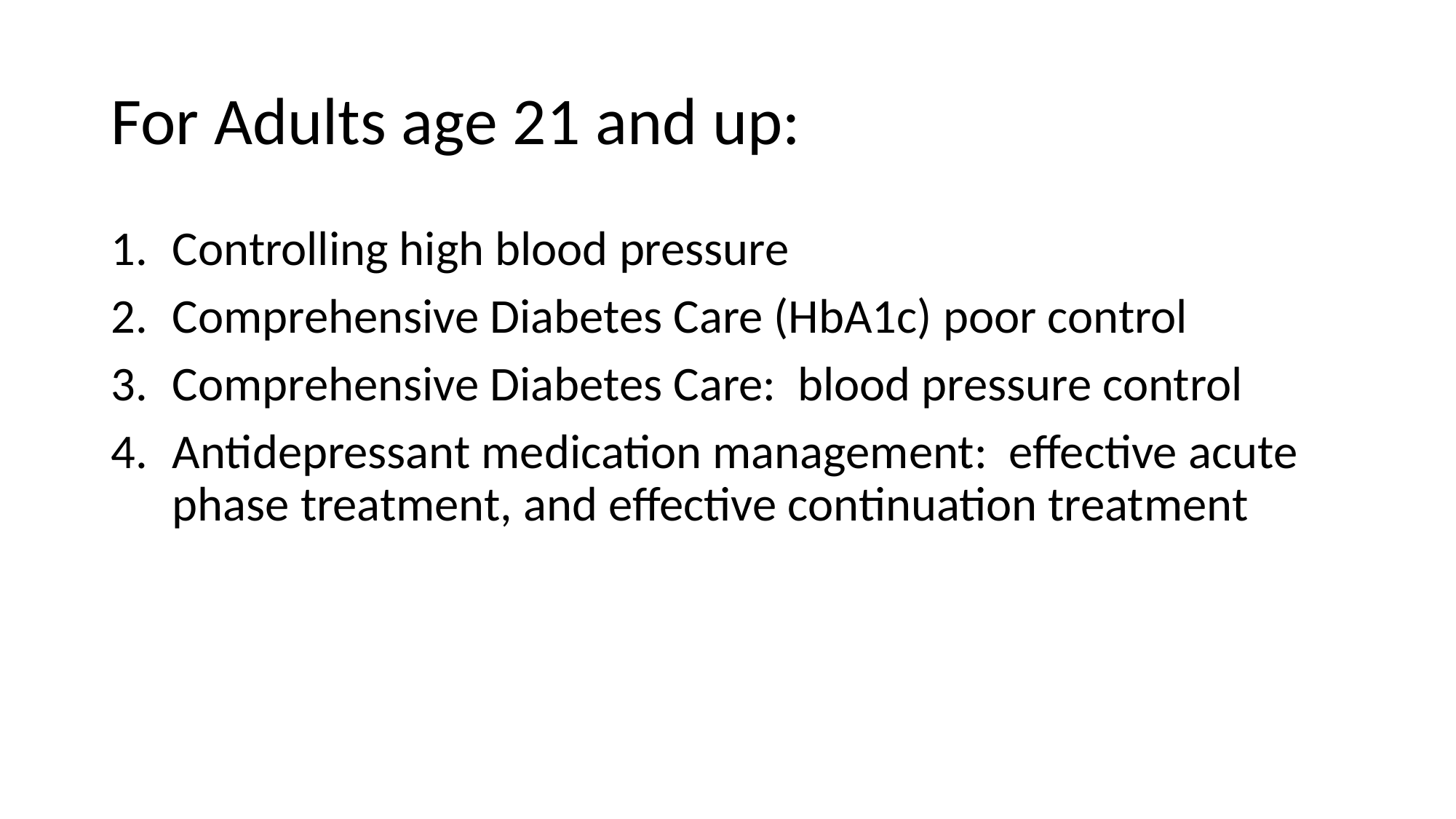

# For Adults age 21 and up:
Controlling high blood pressure
Comprehensive Diabetes Care (HbA1c) poor control
Comprehensive Diabetes Care:  blood pressure control
Antidepressant medication management:  effective acute phase treatment, and effective continuation treatment